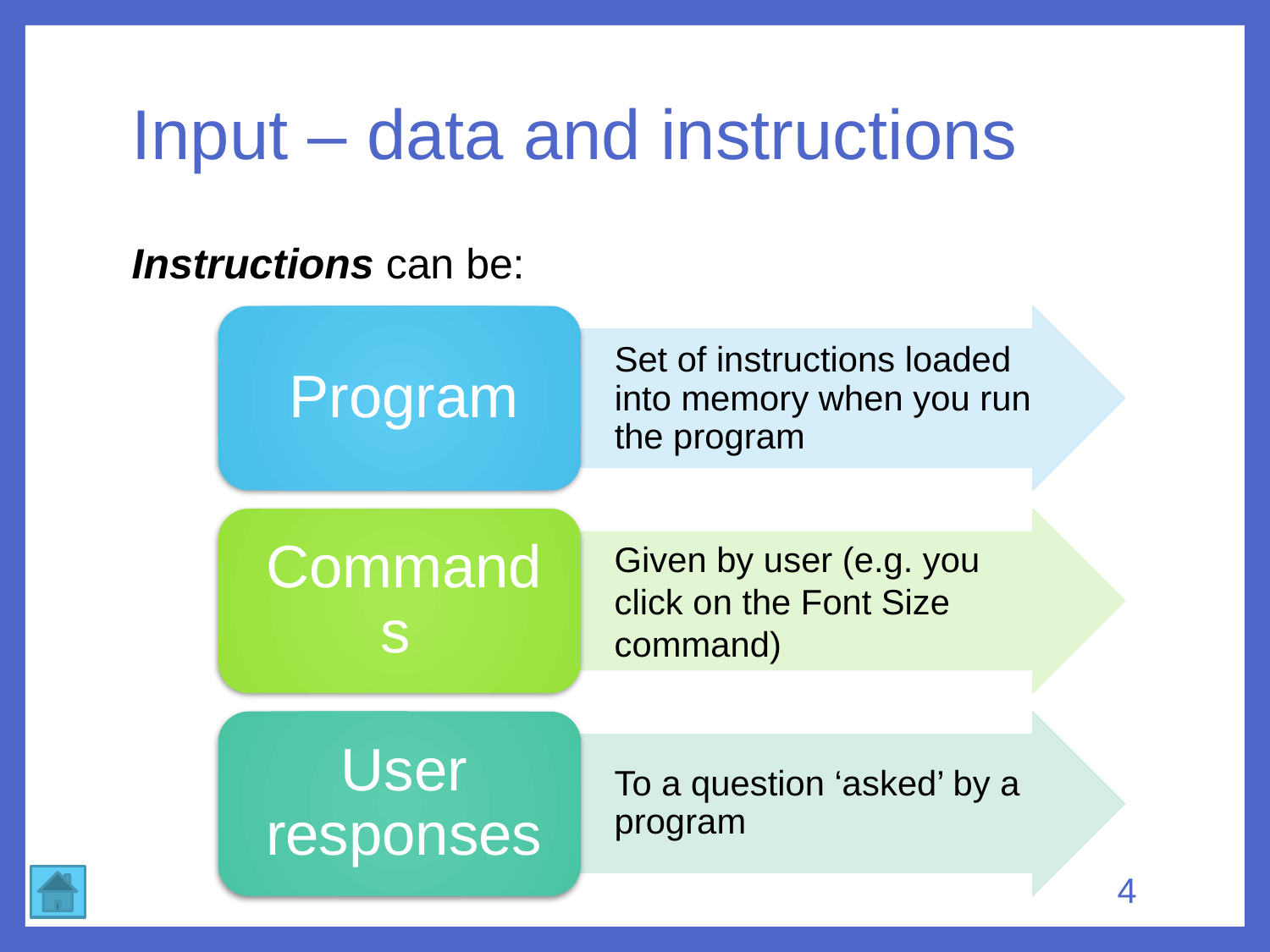

# Input – data and instructions
Instructions can be:
	Set of instructions loaded into memory when you run the program
Program
	Given by user (e.g. you click on the Font Size command)
Commands
	To a question ‘asked’ by a program
User responses
4